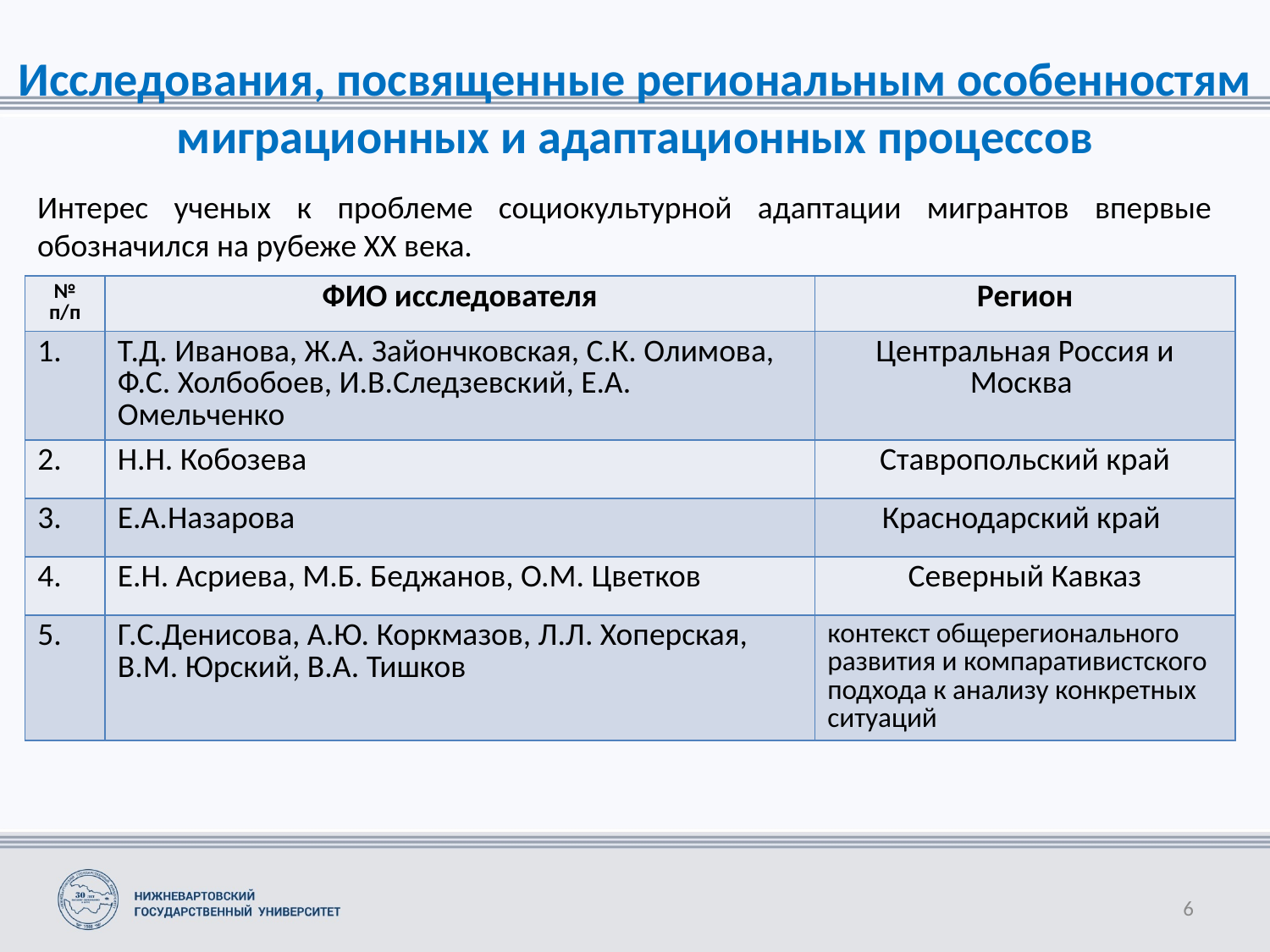

# Исследования, посвященные региональным особенностям миграционных и адаптационных процессов
Интерес ученых к проблеме социокультурной адаптации мигрантов впервые обозначился на рубеже XX века.
| № п/п | ФИО исследователя | Регион |
| --- | --- | --- |
| 1. | Т.Д. Иванова, Ж.А. Зайончковская, С.К. Олимова, Ф.С. Холбобоев, И.В.Следзевский, Е.А. Омельченко | Центральная Россия и Москва |
| 2. | Н.Н. Кобозева | Ставропольский край |
| 3. | Е.А.Назарова | Краснодарский край |
| 4. | Е.Н. Асриева, М.Б. Беджанов, О.М. Цветков | Северный Кавказ |
| 5. | Г.С.Денисова, А.Ю. Коркмазов, Л.Л. Хоперская, В.М. Юрский, В.А. Тишков | контекст общерегионального развития и компаративистского подхода к анализу конкретных ситуаций |
6